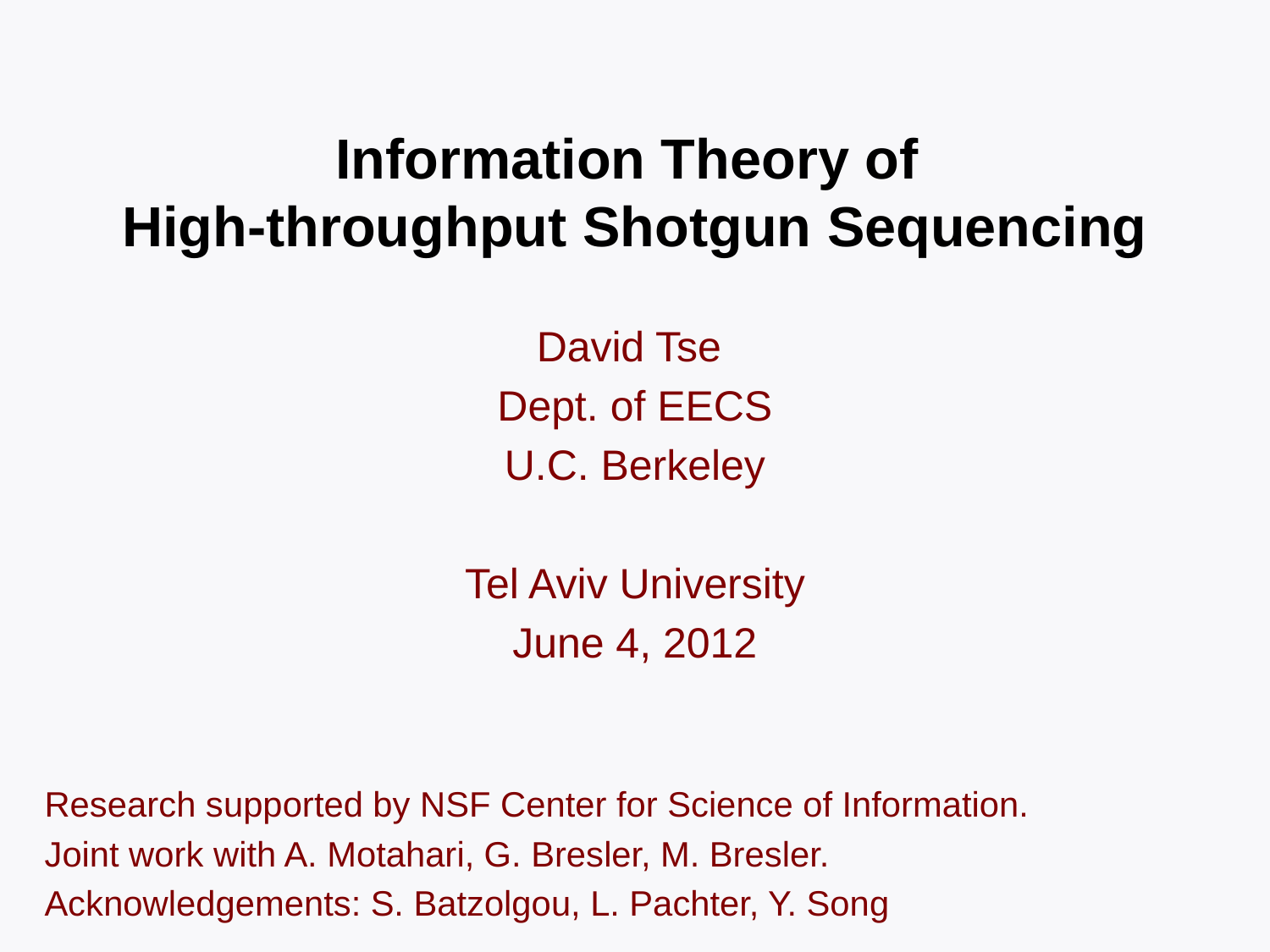

# Information Theory of High-throughput Shotgun Sequencing

David Tse
Dept. of EECS
U.C. Berkeley

Tel Aviv University
June 4, 2012

Research supported by NSF Center for Science of Information.
Joint work with A. Motahari, G. Bresler, M. Bresler.
Acknowledgements: S. Batzolgou, L. Pachter, Y. Song

TexPoint fonts used in EMF: AAAAAAAAAAAAAAAA